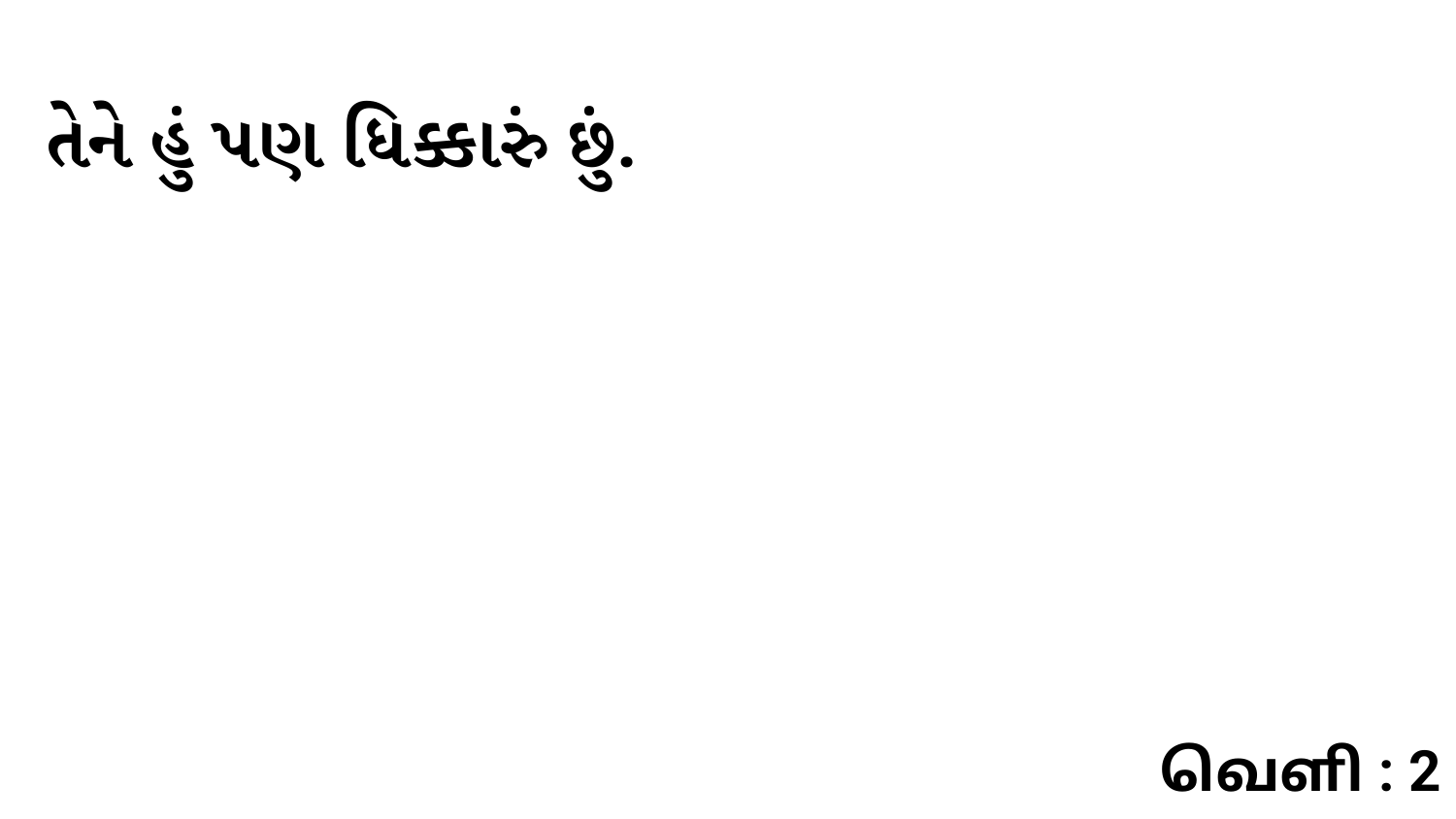

તેને હું પણ ધિક્કારું છું.
வெளி : 2